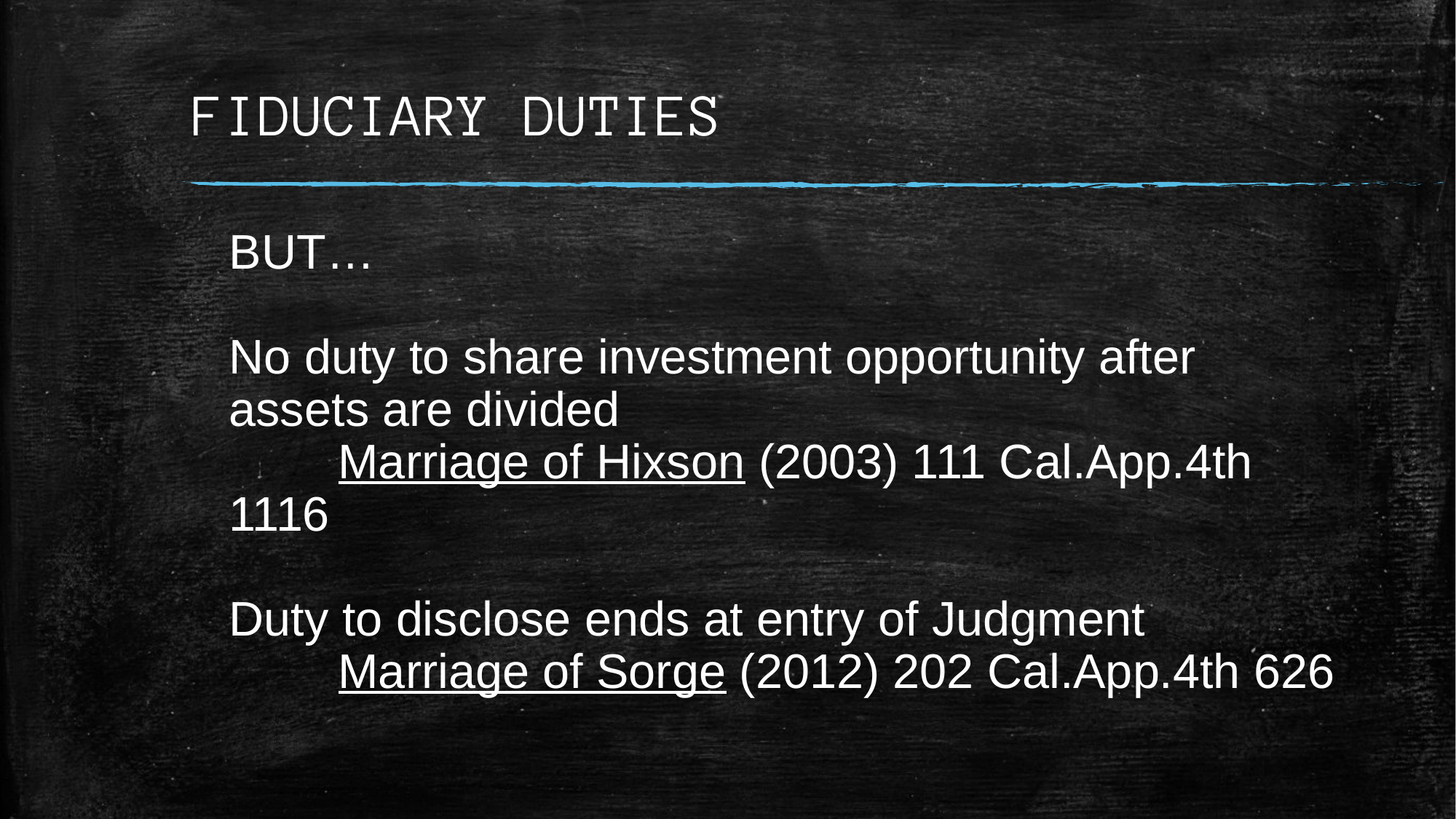

# FIDUCIARY DUTIES

BUT…

No duty to share investment opportunity after assets are divided
	Marriage of Hixson (2003) 111 Cal.App.4th 1116

Duty to disclose ends at entry of Judgment
	Marriage of Sorge (2012) 202 Cal.App.4th 626